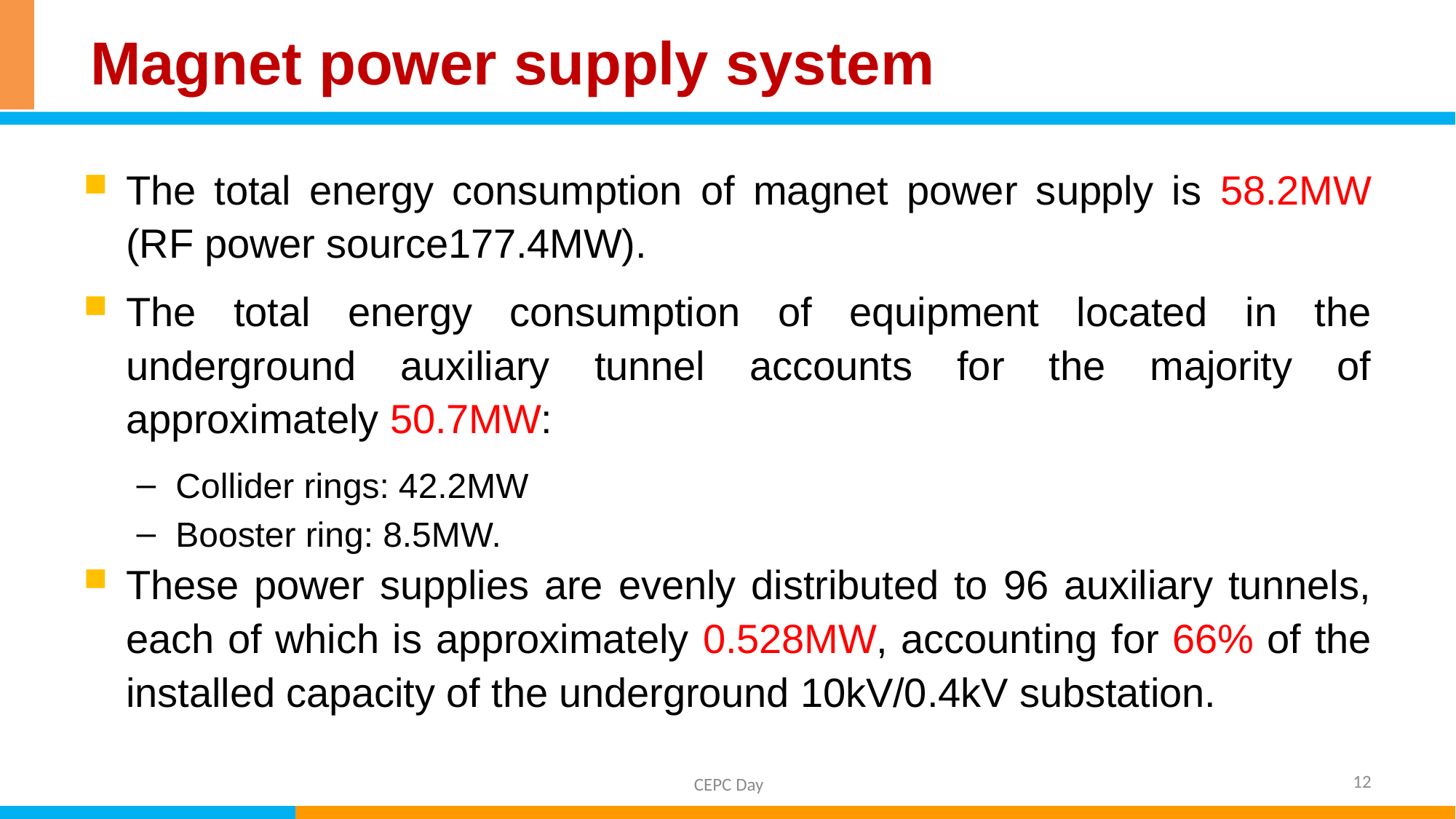

# Magnet power supply system
The total energy consumption of magnet power supply is 58.2MW (RF power source177.4MW).
The total energy consumption of equipment located in the underground auxiliary tunnel accounts for the majority of approximately 50.7MW:
Collider rings: 42.2MW
Booster ring: 8.5MW.
These power supplies are evenly distributed to 96 auxiliary tunnels, each of which is approximately 0.528MW, accounting for 66% of the installed capacity of the underground 10kV/0.4kV substation.
12
CEPC Day